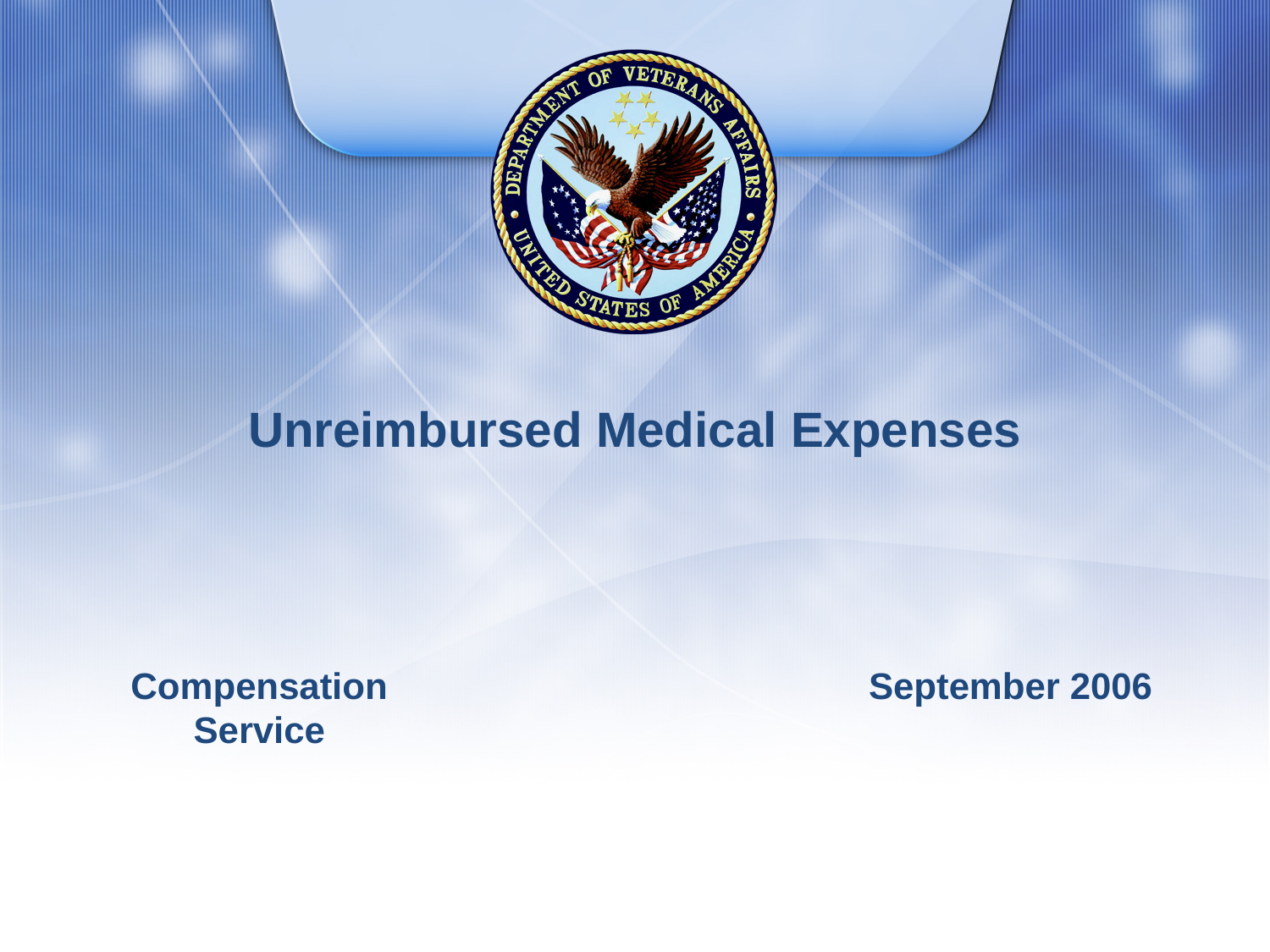

# Unreimbursed Medical Expenses
Compensation Service
September 2006